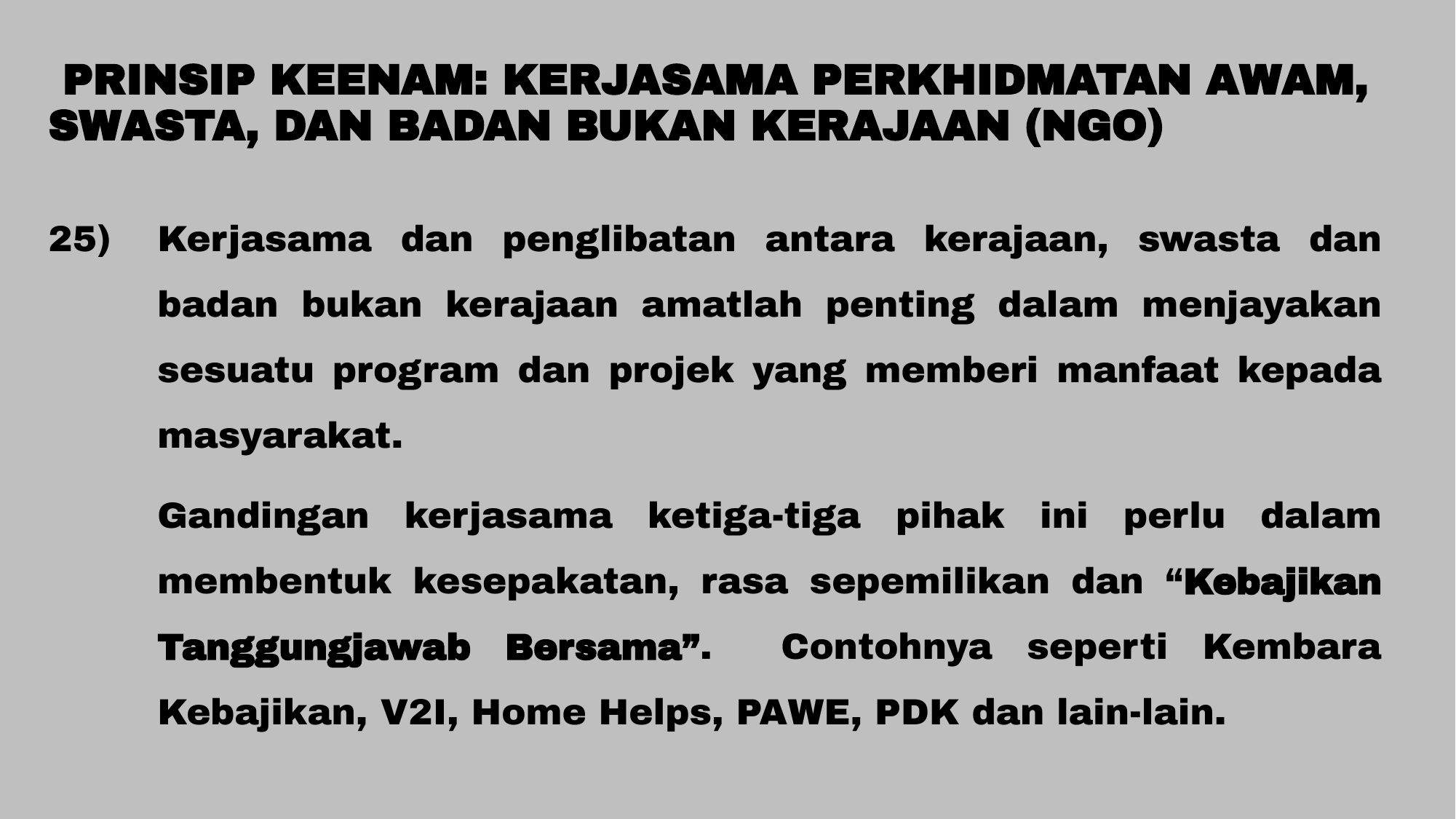

# PRINSIP KEENAM: KERJASAMA PERKHIDMATAN AWAM, SWASTA, DAN BADAN BUKAN KERAJAAN (NGO)
Kerjasama dan penglibatan antara kerajaan, swasta dan badan bukan kerajaan amatlah penting dalam menjayakan sesuatu program dan projek yang memberi manfaat kepada masyarakat.
Gandingan kerjasama ketiga-tiga pihak ini perlu dalam membentuk kesepakatan, rasa sepemilikan dan “Kebajikan Tanggungjawab Bersama”.  Contohnya seperti Kembara Kebajikan, V2I, Home Helps, PAWE, PDK dan lain-lain.